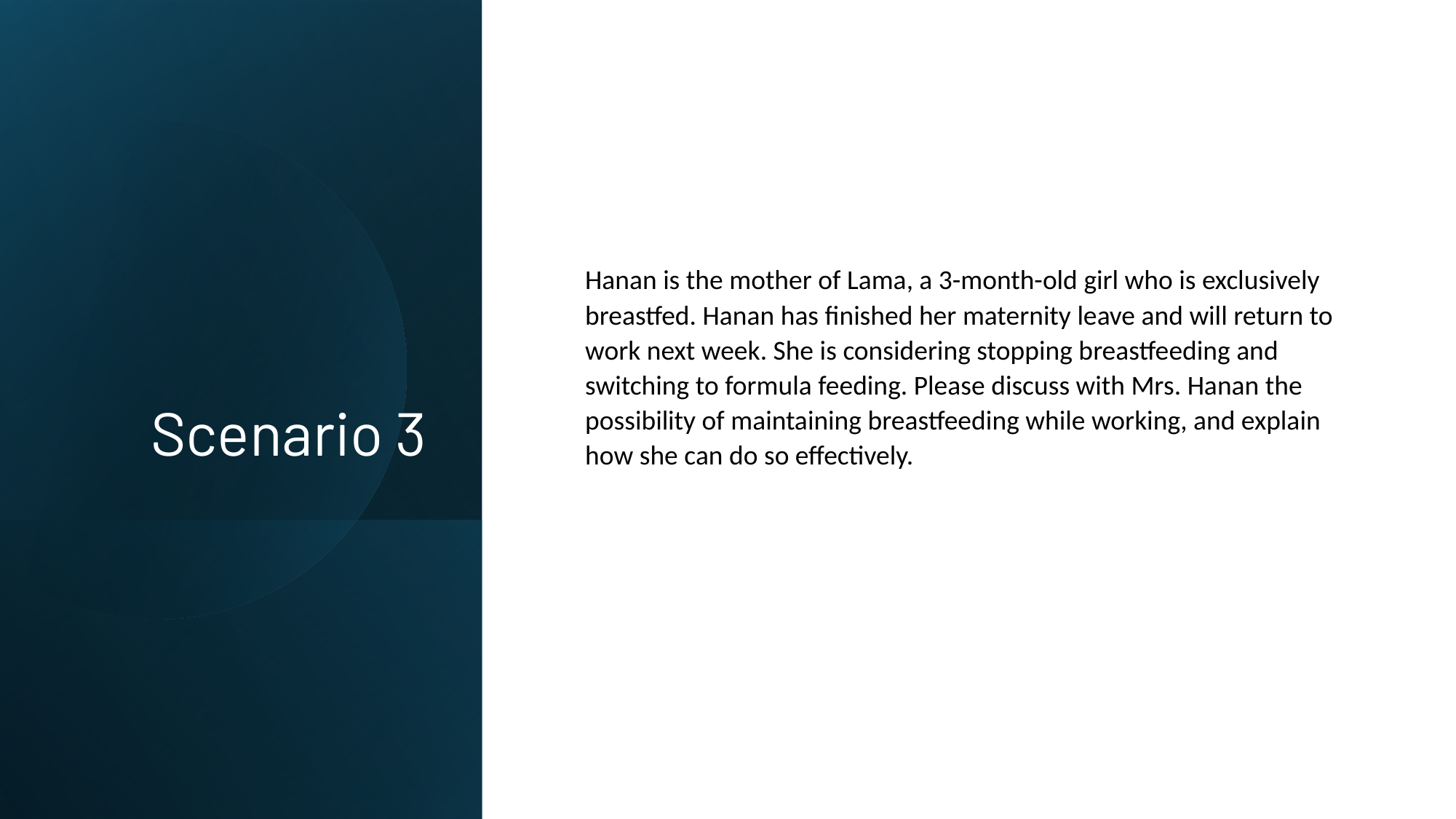

# Scenario 3
Hanan is the mother of Lama, a 3-month-old girl who is exclusively breastfed. Hanan has finished her maternity leave and will return to work next week. She is considering stopping breastfeeding and switching to formula feeding. Please discuss with Mrs. Hanan the possibility of maintaining breastfeeding while working, and explain how she can do so effectively.